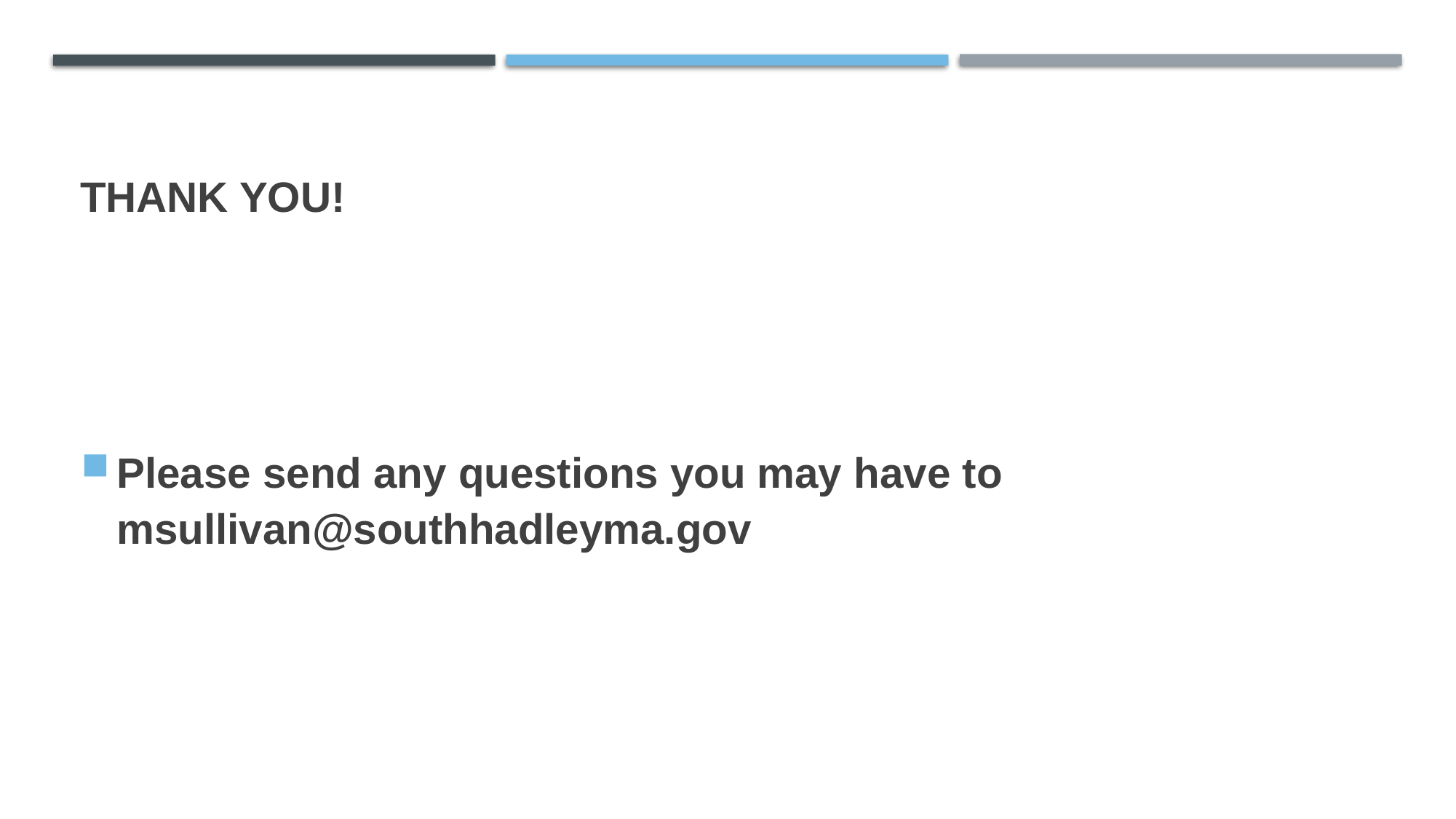

# Thank you!
Please send any questions you may have to msullivan@southhadleyma.gov